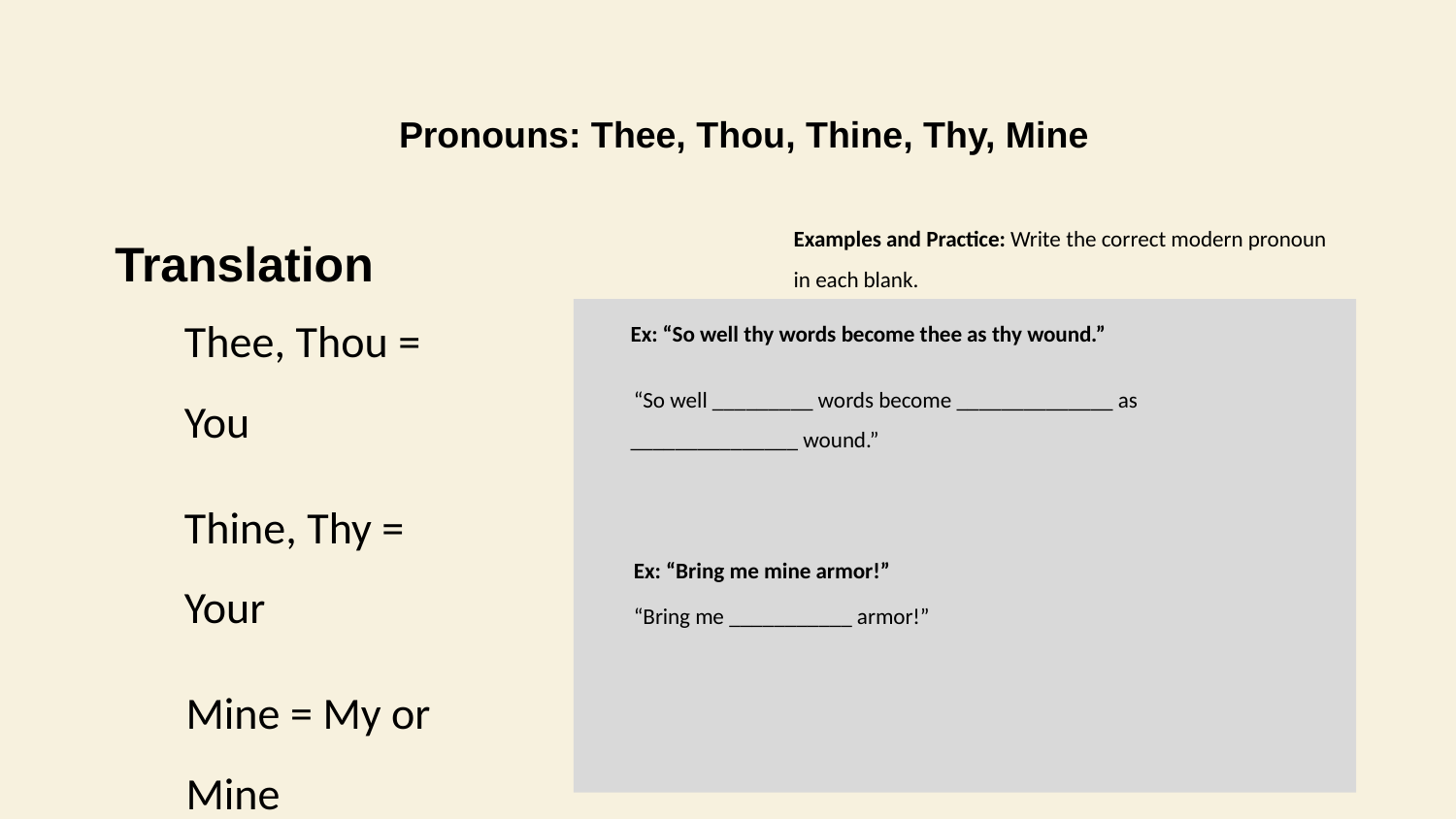

# Pronouns: Thee, Thou, Thine, Thy, Mine
Translation
Examples and Practice: Write the correct modern pronoun in each blank.
Thee, Thou = You
Thine, Thy = Your
Mine = My or Mine
Ex: “So well thy words become thee as thy wound.”
 “So well _________ words become ______________ as _______________ wound.”

 Ex: “Bring me mine armor!”
 “Bring me ___________ armor!”